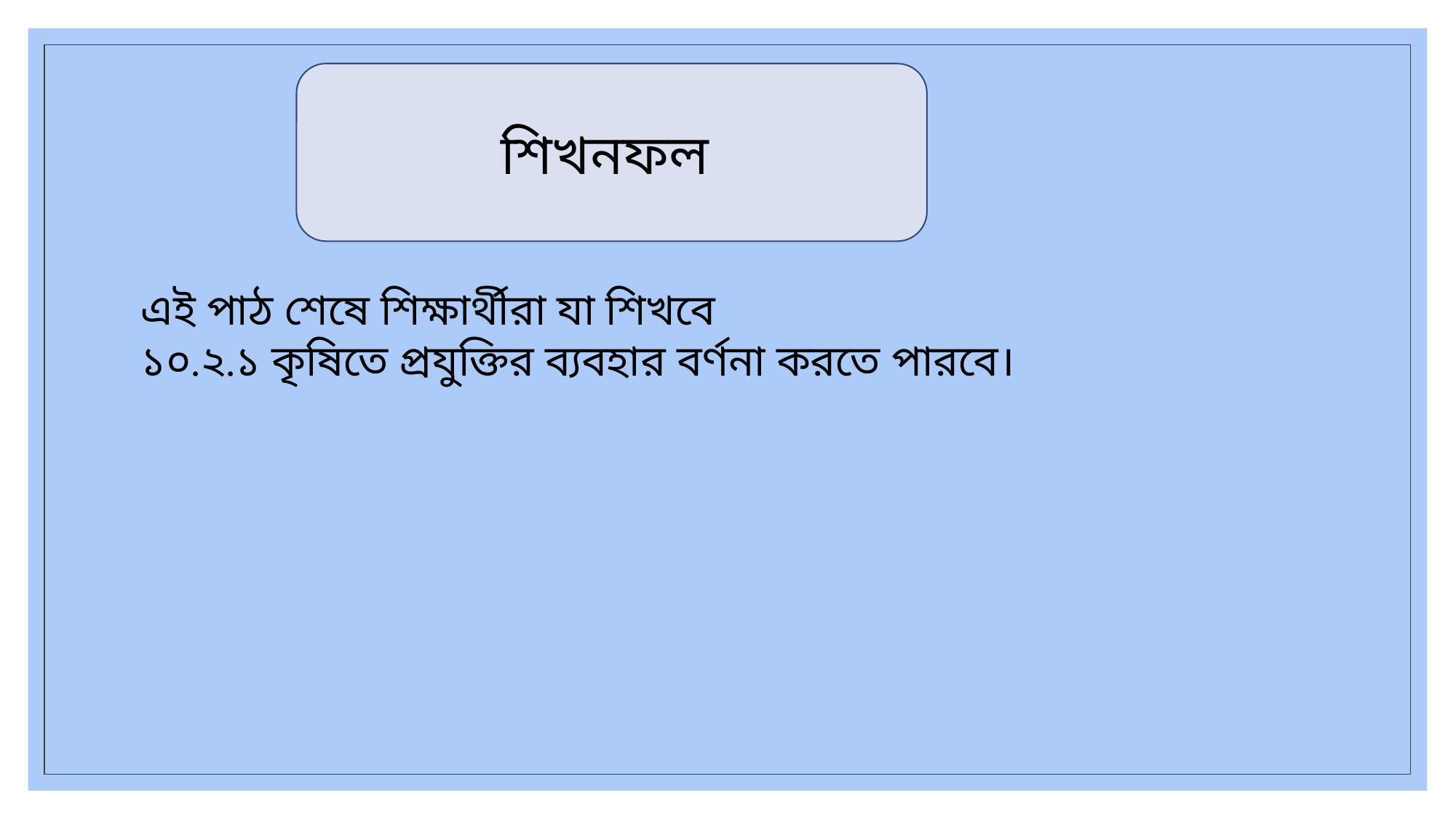

শিখনফল
এই পাঠ শেষে শিক্ষার্থীরা যা শিখবে
১০.২.১ কৃষিতে প্রযুক্তির ব্যবহার বর্ণনা করতে পারবে।